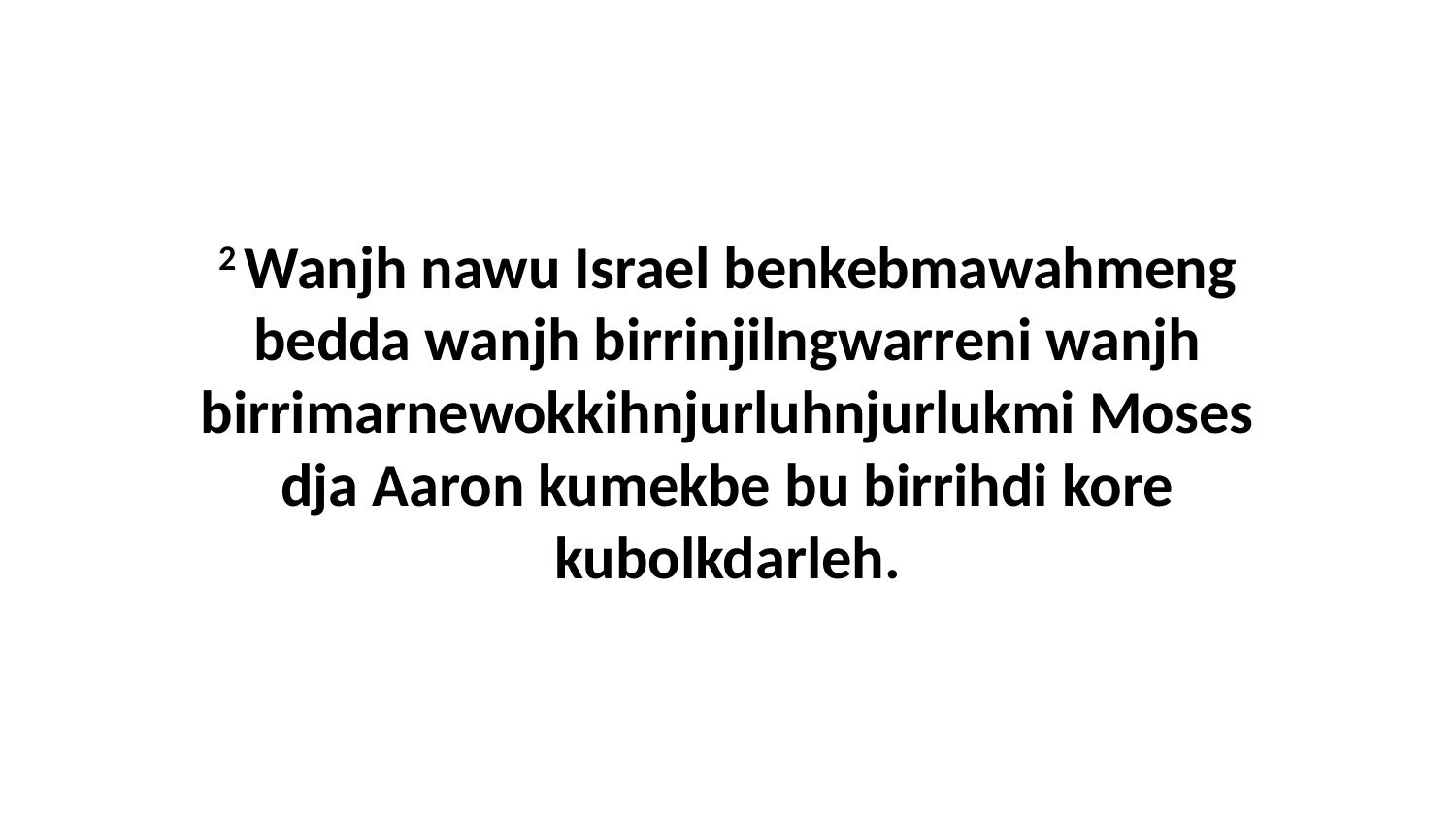

2 Wanjh nawu Israel benkebmawahmeng bedda wanjh birrinjilngwarreni wanjh birrimarnewokkihnjurluhnjurlukmi Moses dja Aaron kumekbe bu birrihdi kore kubolkdarleh.